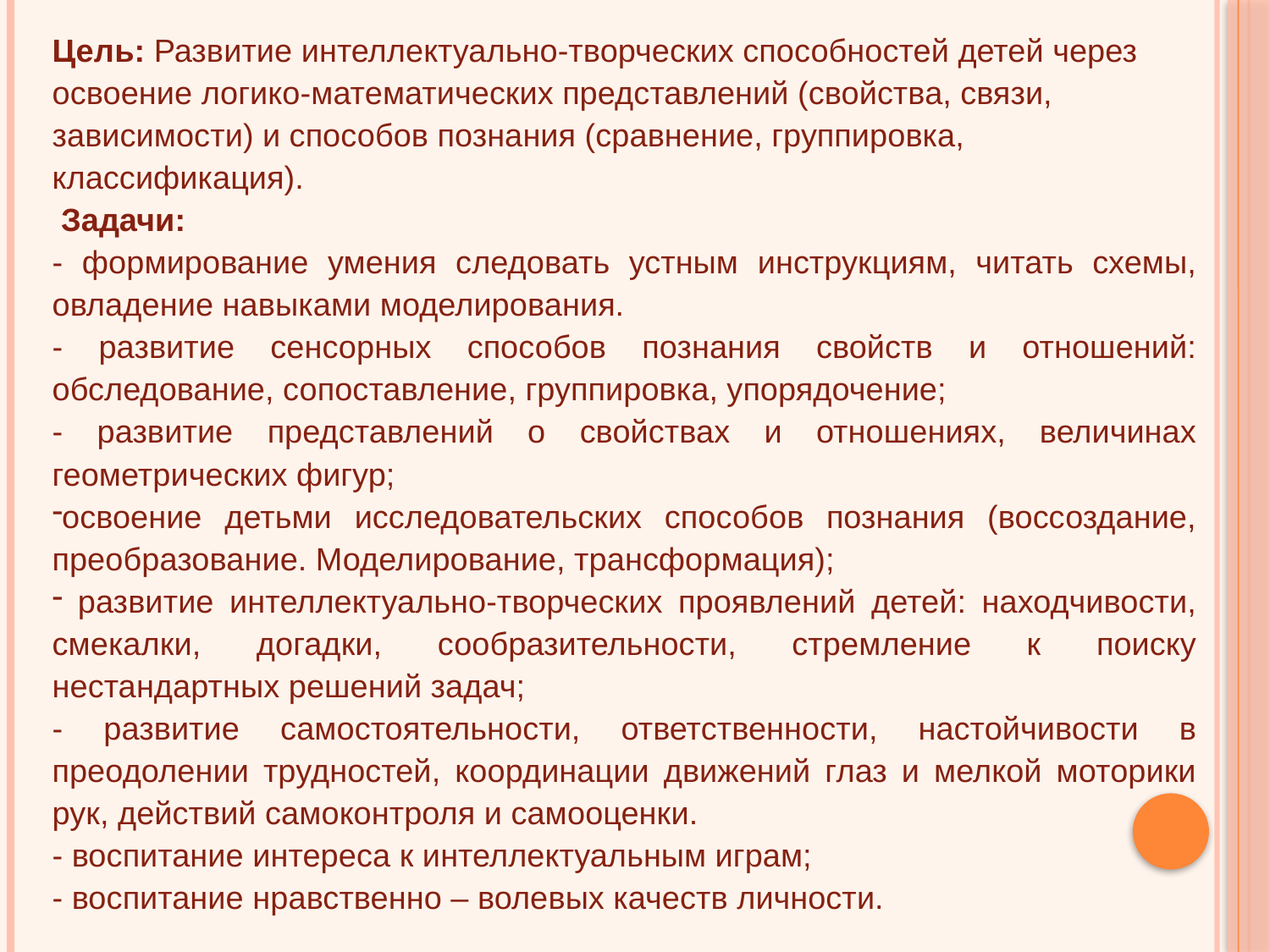

Цель: Развитие интеллектуально-творческих способностей детей через освоение логико-математических представлений (свойства, связи, зависимости) и способов познания (сравнение, группировка, классификация).
 Задачи:
- формирование умения следовать устным инструкциям, читать схемы, овладение навыками моделирования.
- развитие сенсорных способов познания свойств и отношений: обследование, сопоставление, группировка, упорядочение;
- развитие представлений о свойствах и отношениях, величинах геометрических фигур;
освоение детьми исследовательских способов познания (воссоздание, преобразование. Моделирование, трансформация);
 развитие интеллектуально-творческих проявлений детей: находчивости, смекалки, догадки, сообразительности, стремление к поиску нестандартных решений задач;
- развитие самостоятельности, ответственности, настойчивости в преодолении трудностей, координации движений глаз и мелкой моторики рук, действий самоконтроля и самооценки.
- воспитание интереса к интеллектуальным играм;
- воспитание нравственно – волевых качеств личности.